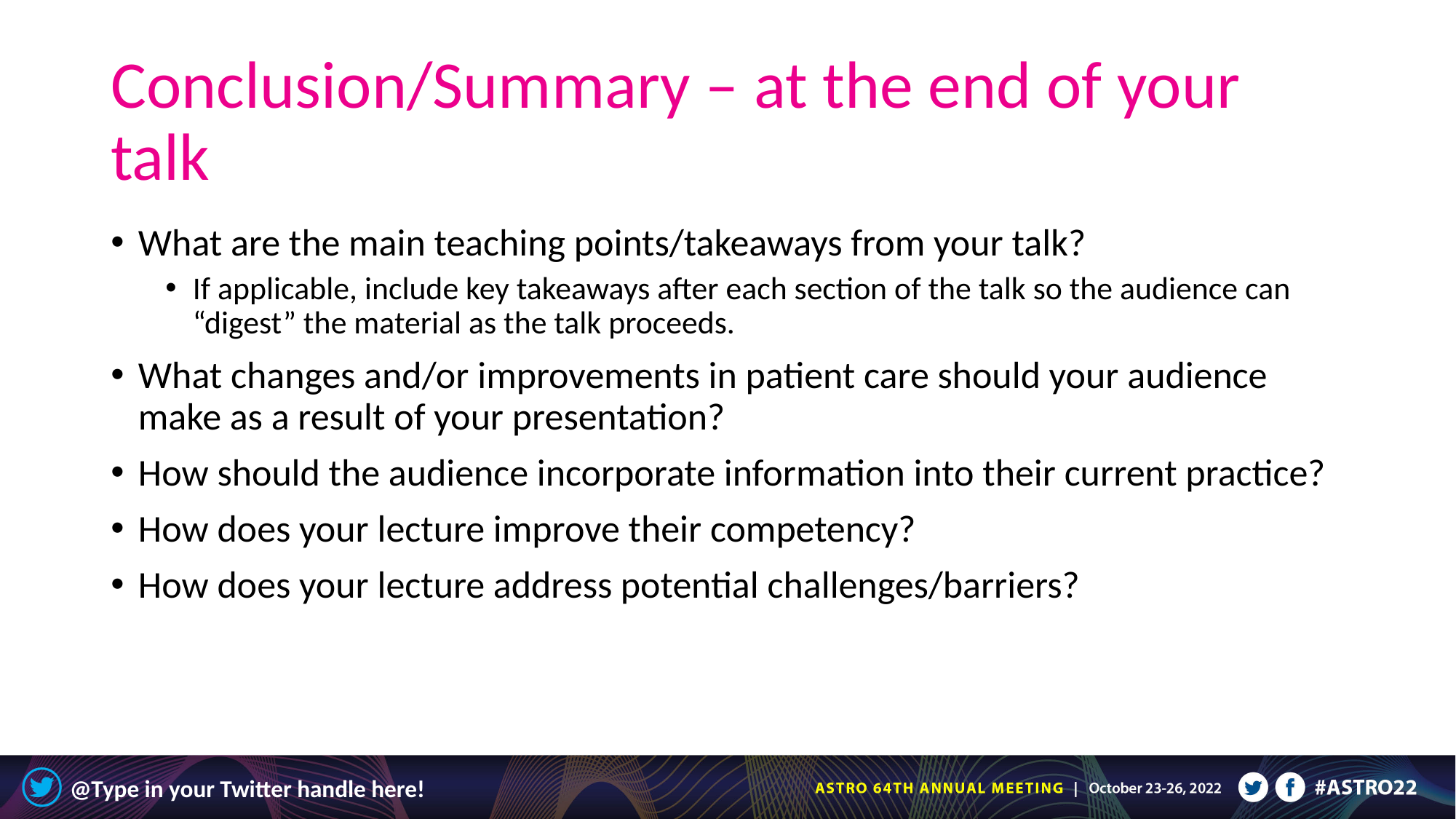

# Conclusion/Summary – at the end of your talk
What are the main teaching points/takeaways from your talk?
If applicable, include key takeaways after each section of the talk so the audience can “digest” the material as the talk proceeds.
What changes and/or improvements in patient care should your audience make as a result of your presentation?
How should the audience incorporate information into their current practice?
How does your lecture improve their competency?
How does your lecture address potential challenges/barriers?